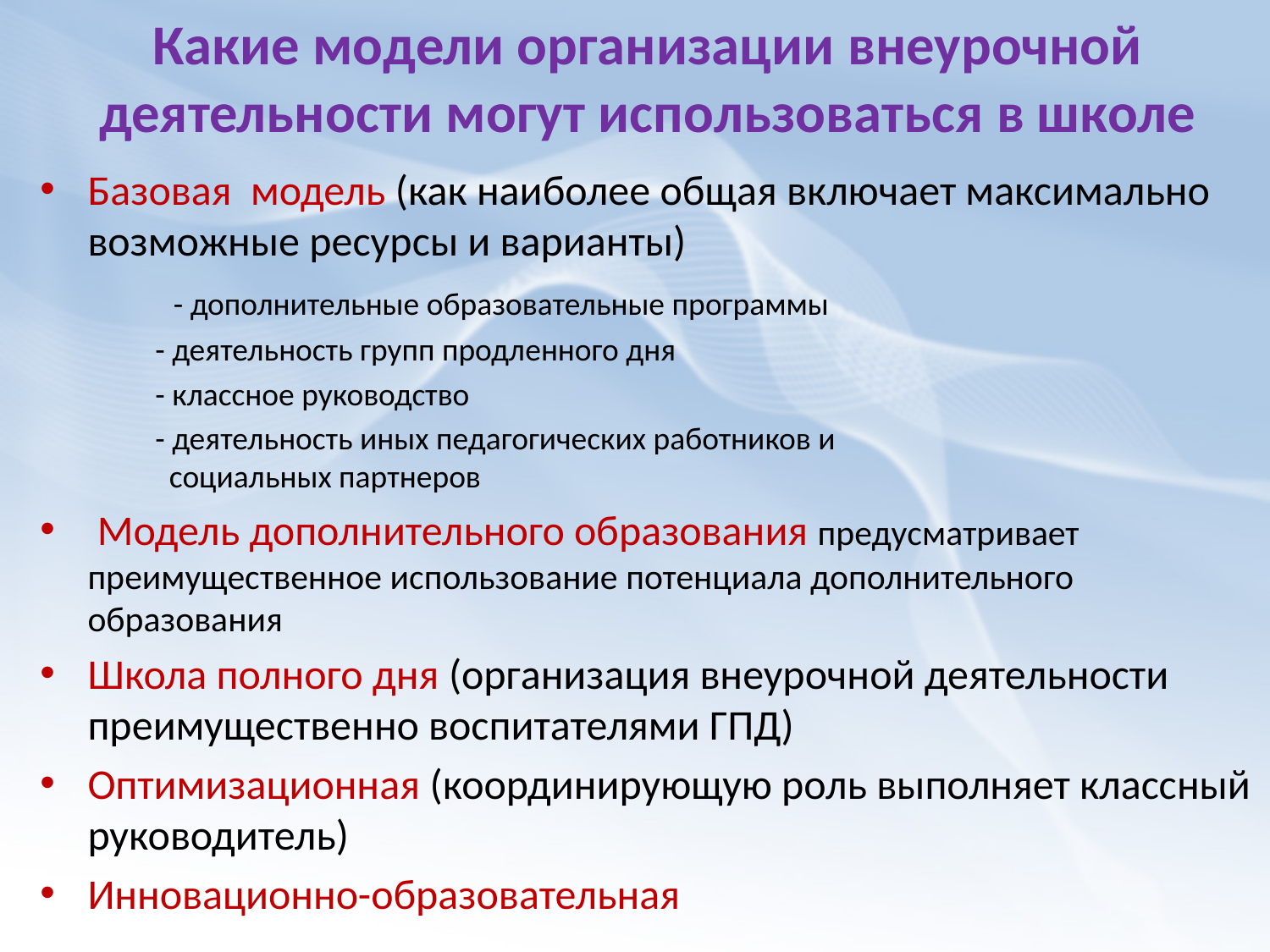

# Какие модели организации внеурочной деятельности могут использоваться в школе
Базовая  модель (как наиболее общая включает максимально возможные ресурсы и варианты)
              - дополнительные образовательные программы
                - деятельность групп продленного дня
                - классное руководство
                - деятельность иных педагогических работников и
                  социальных партнеров
 Модель дополнительного образования предусматривает преимущественное использование потенциала дополнительного образования
Школа полного дня (организация внеурочной деятельности преимущественно воспитателями ГПД)
Оптимизационная (координирующую роль выполняет классный руководитель)
Инновационно-образовательная